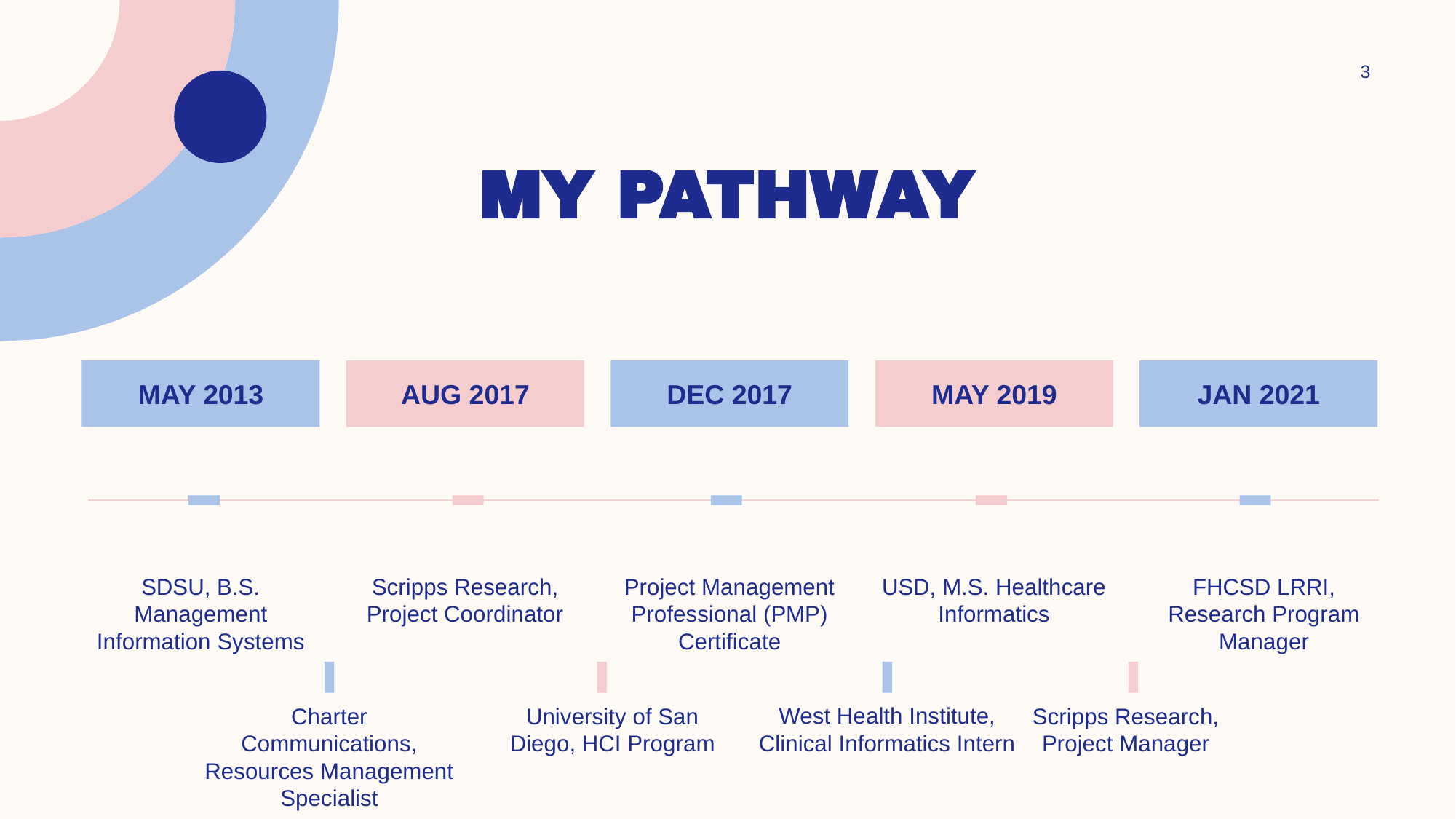

3
# My PATHWAY
MAY 2013
aug 2017
DEC 2017
MAY 2019
Jan 2021

SDSU, B.S. Management Information Systems
Scripps Research, Project Coordinator
Project Management Professional (PMP) Certificate
USD, M.S. Healthcare Informatics
FHCSD LRRI, Research Program Manager

West Health Institute, Clinical Informatics Intern
University of San Diego, HCI Program
Charter Communications, Resources Management Specialist
Scripps Research, Project Manager